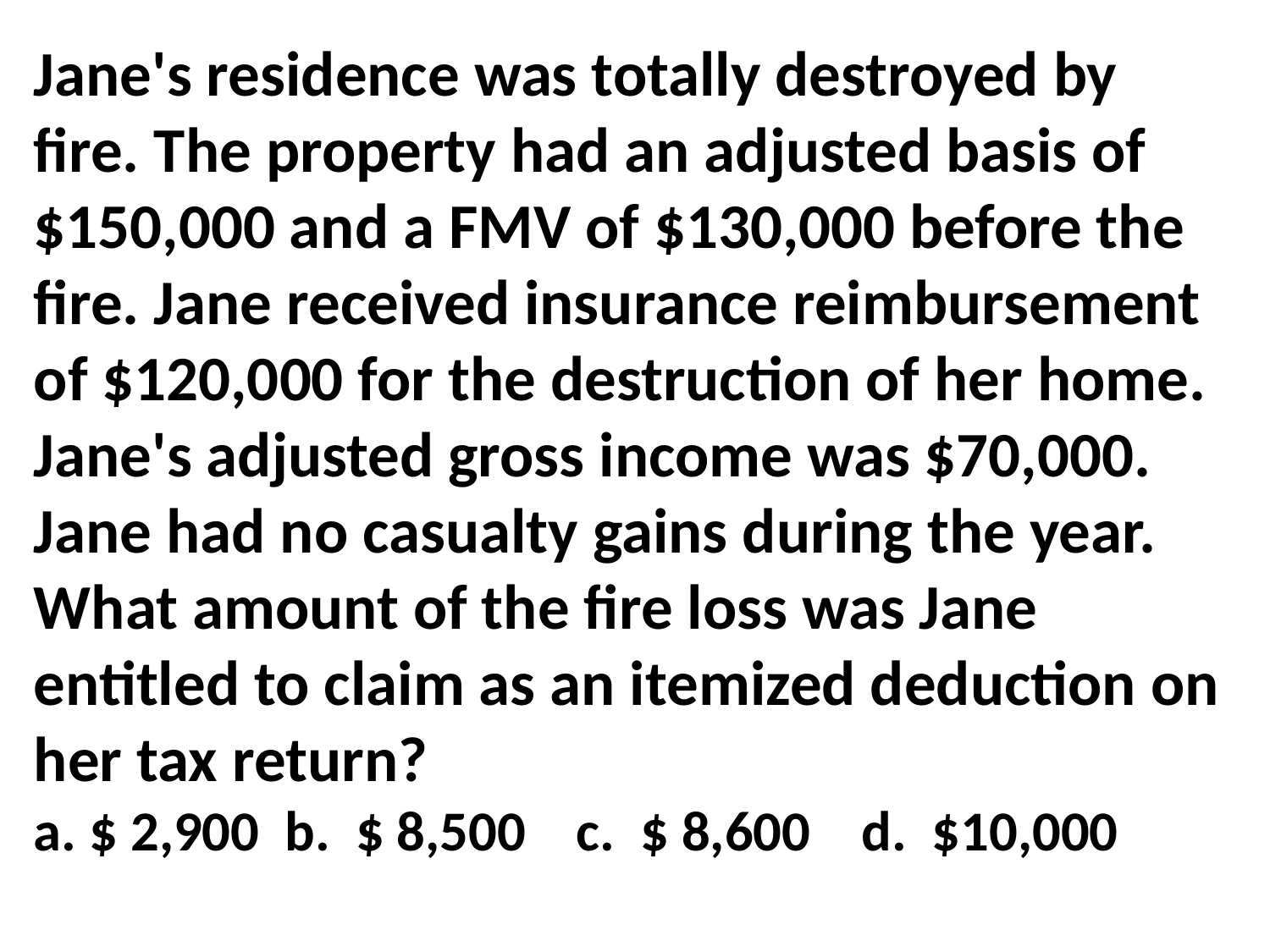

# Jane's residence was totally destroyed by fire. The property had an adjusted basis of $150,000 and a FMV of $130,000 before the fire. Jane received insurance reimbursement of $120,000 for the destruction of her home. Jane's adjusted gross income was $70,000. Jane had no casualty gains during the year. What amount of the fire loss was Jane entitled to claim as an itemized deduction on her tax return? a. $ 2,900  b.  $ 8,500    c.  $ 8,600    d.  $10,000